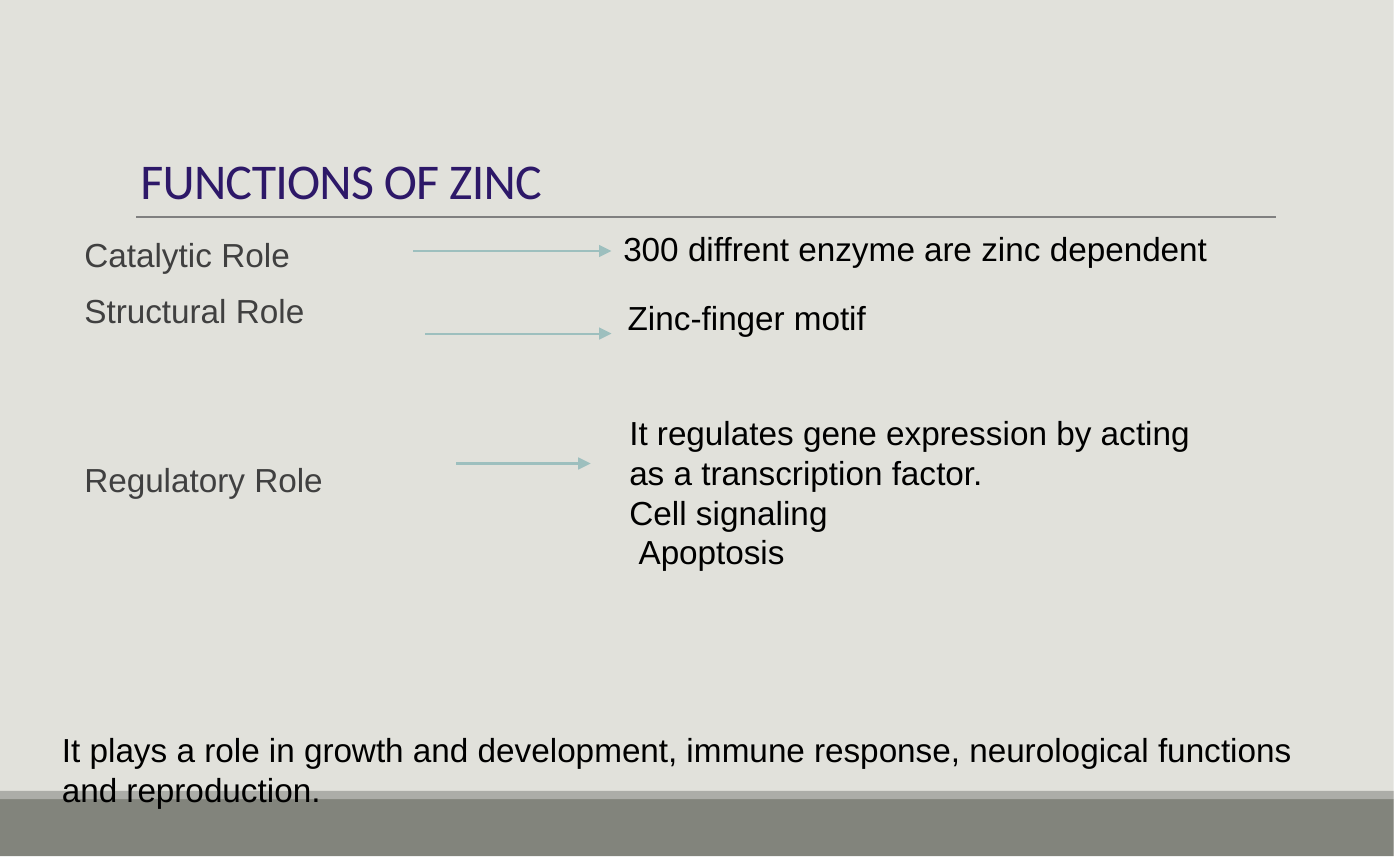

# FUNCTIONS OF ZINC
300 diffrent enzyme are zinc dependent
Catalytic Role
Structural Role

Regulatory Role

Zinc-finger motif
It regulates gene expression by acting
as a transcription factor.
Cell signaling
 Apoptosis
It plays a role in growth and development, immune response, neurological functions and reproduction.